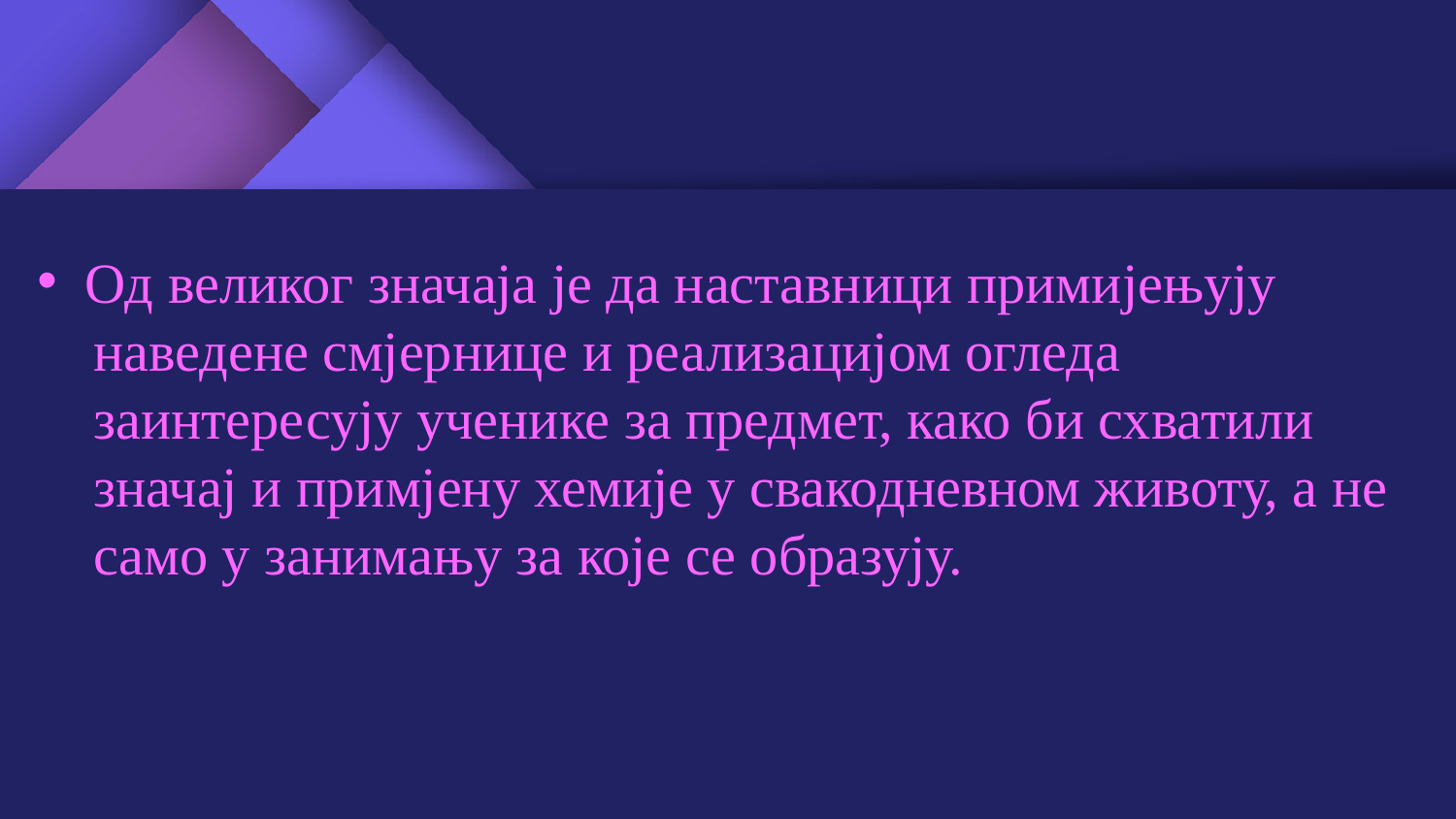

Од великог значаја је да наставници примијењују
    наведене смјернице и реализацијом огледа
    заинтересују ученике за предмет, како би схватили
    значај и примјену хемије у свакодневном животу, а не
    само у занимању за које се образују.